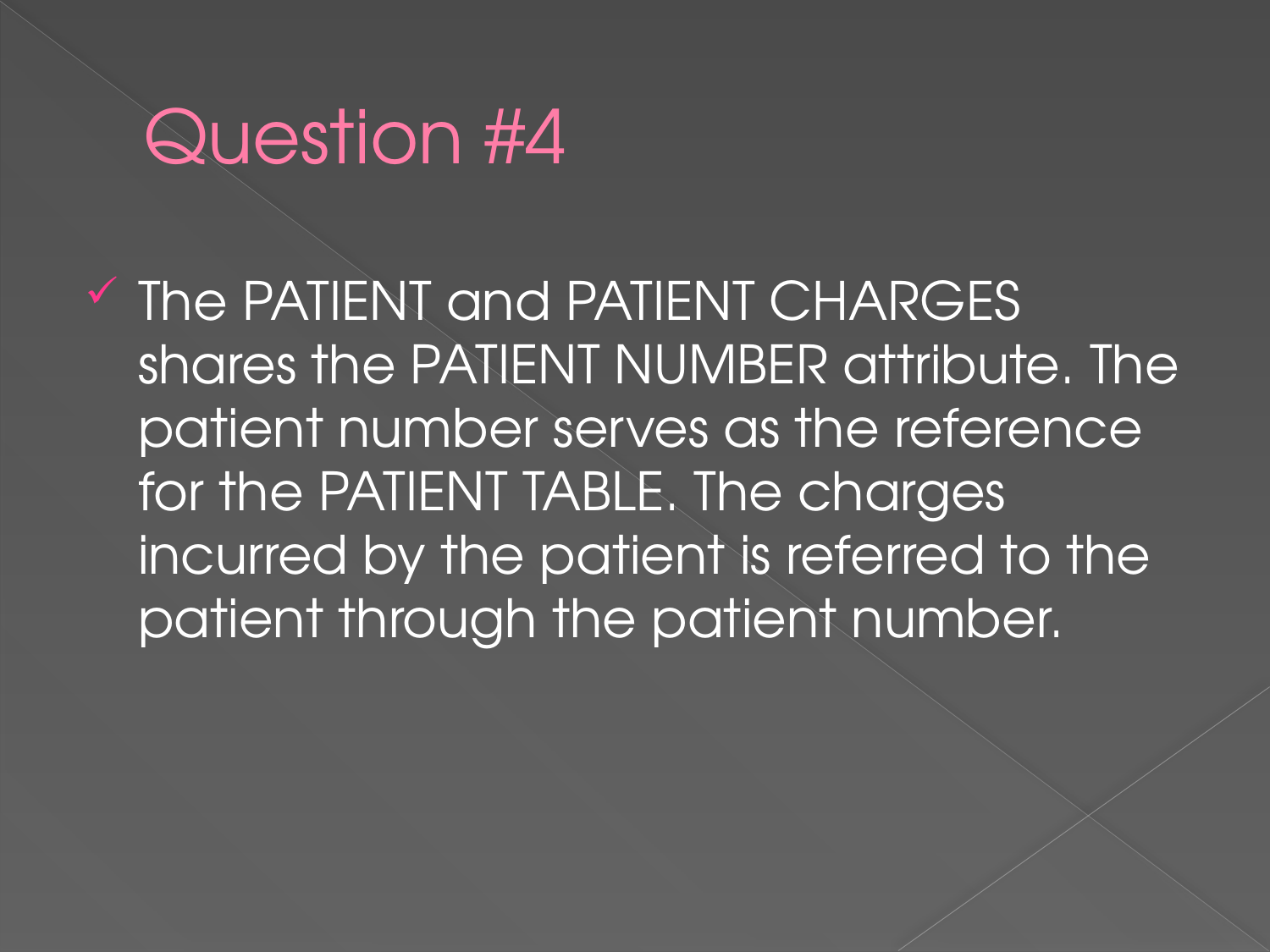

# Question #4
The PATIENT and PATIENT CHARGES shares the PATIENT NUMBER attribute. The patient number serves as the reference for the PATIENT TABLE. The charges incurred by the patient is referred to the patient through the patient number.